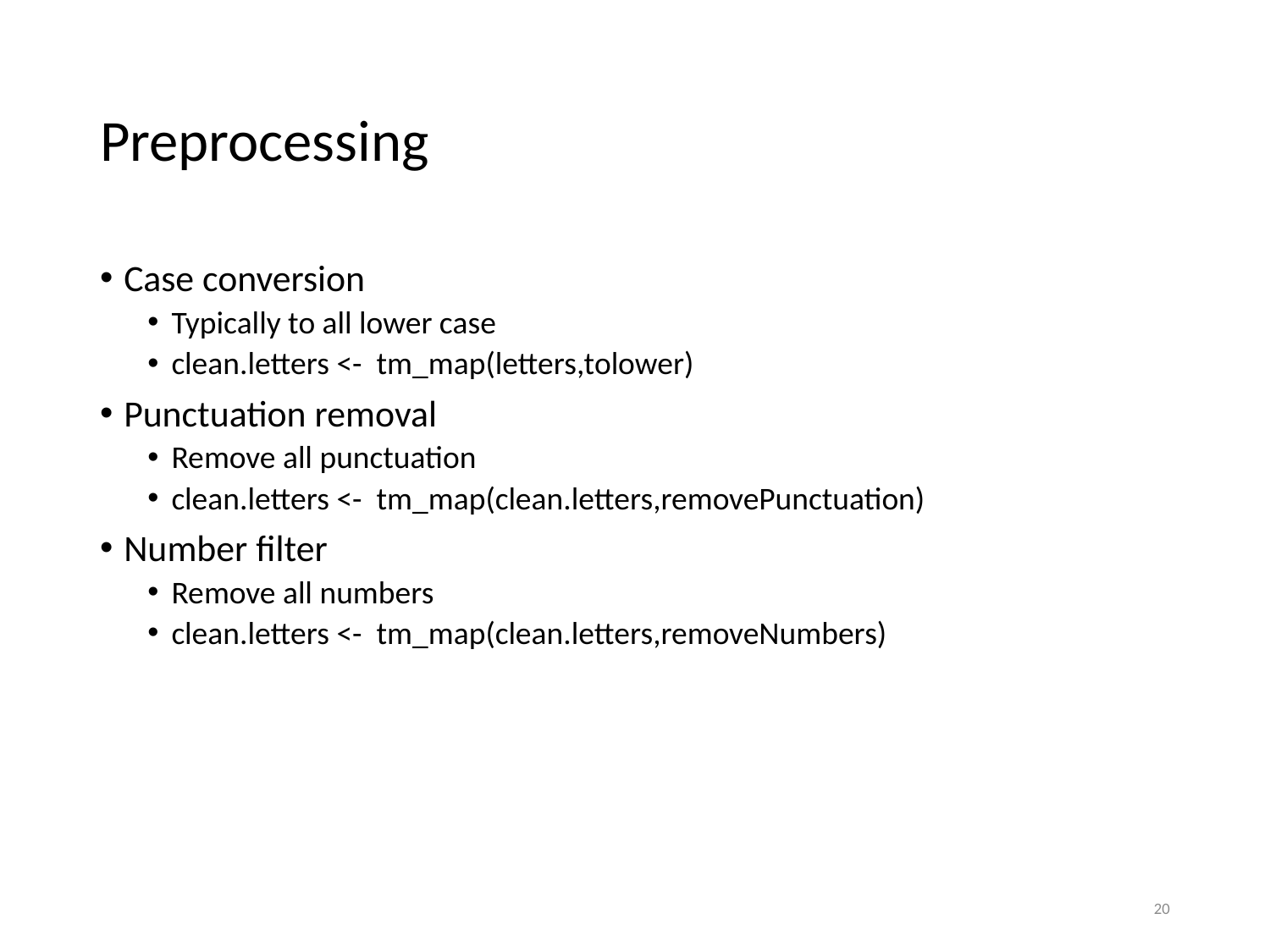

# Preprocessing
Case conversion
Typically to all lower case
clean.letters <-  tm_map(letters,tolower)
Punctuation removal
Remove all punctuation
clean.letters <-  tm_map(clean.letters,removePunctuation)
Number filter
Remove all numbers
clean.letters <-  tm_map(clean.letters,removeNumbers)
20